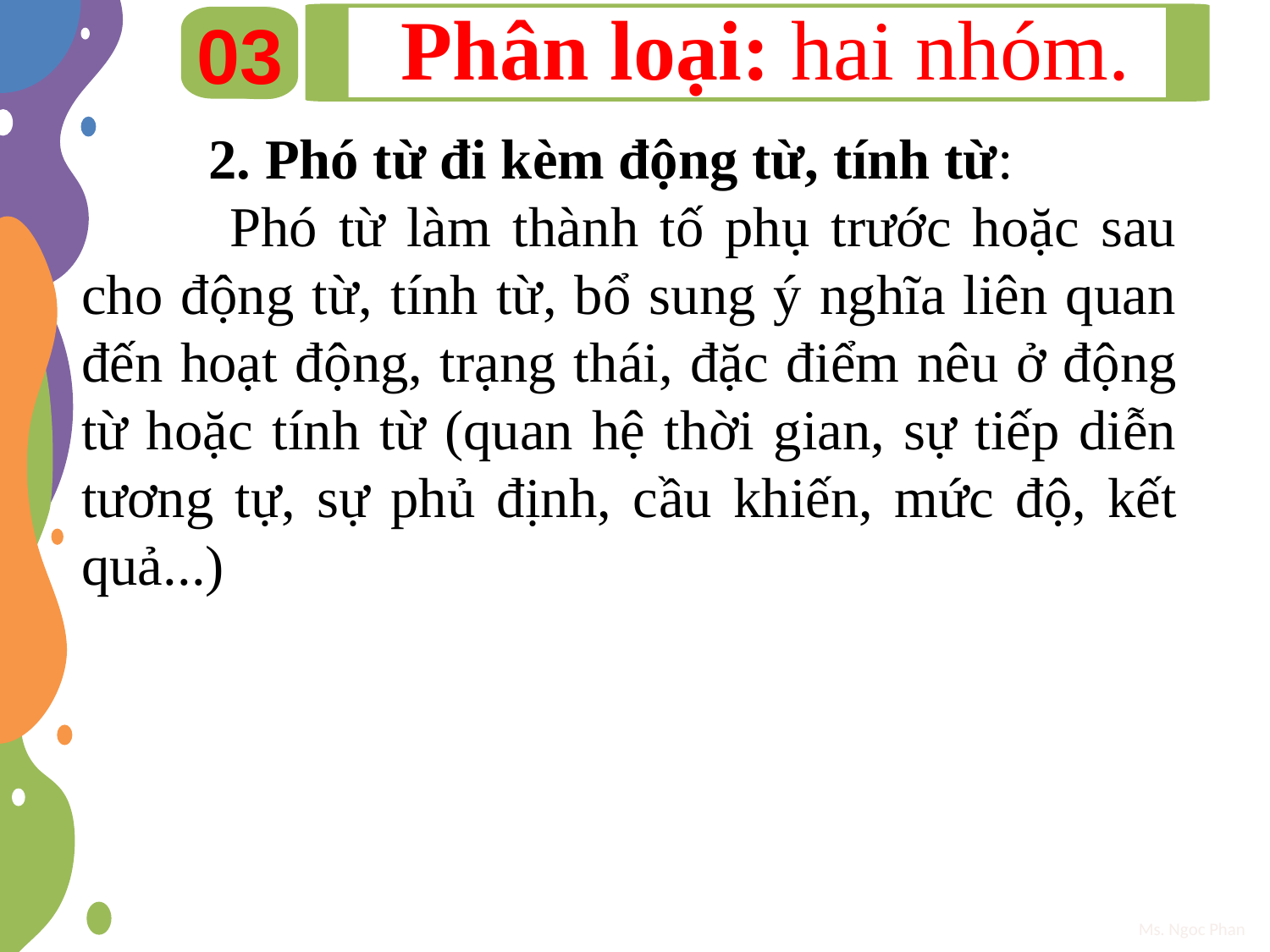

Phân loại: hai nhóm.

03

   	2. Phó từ đi kèm động từ, tính từ:
	 Phó từ làm thành tố phụ trước hoặc sau cho động từ, tính từ, bổ sung ý nghĩa liên quan đến hoạt động, trạng thái, đặc điểm nêu ở động từ hoặc tính từ (quan hệ thời gian, sự tiếp diễn tương tự, sự phủ định, cầu khiến, mức độ, kết quả...)